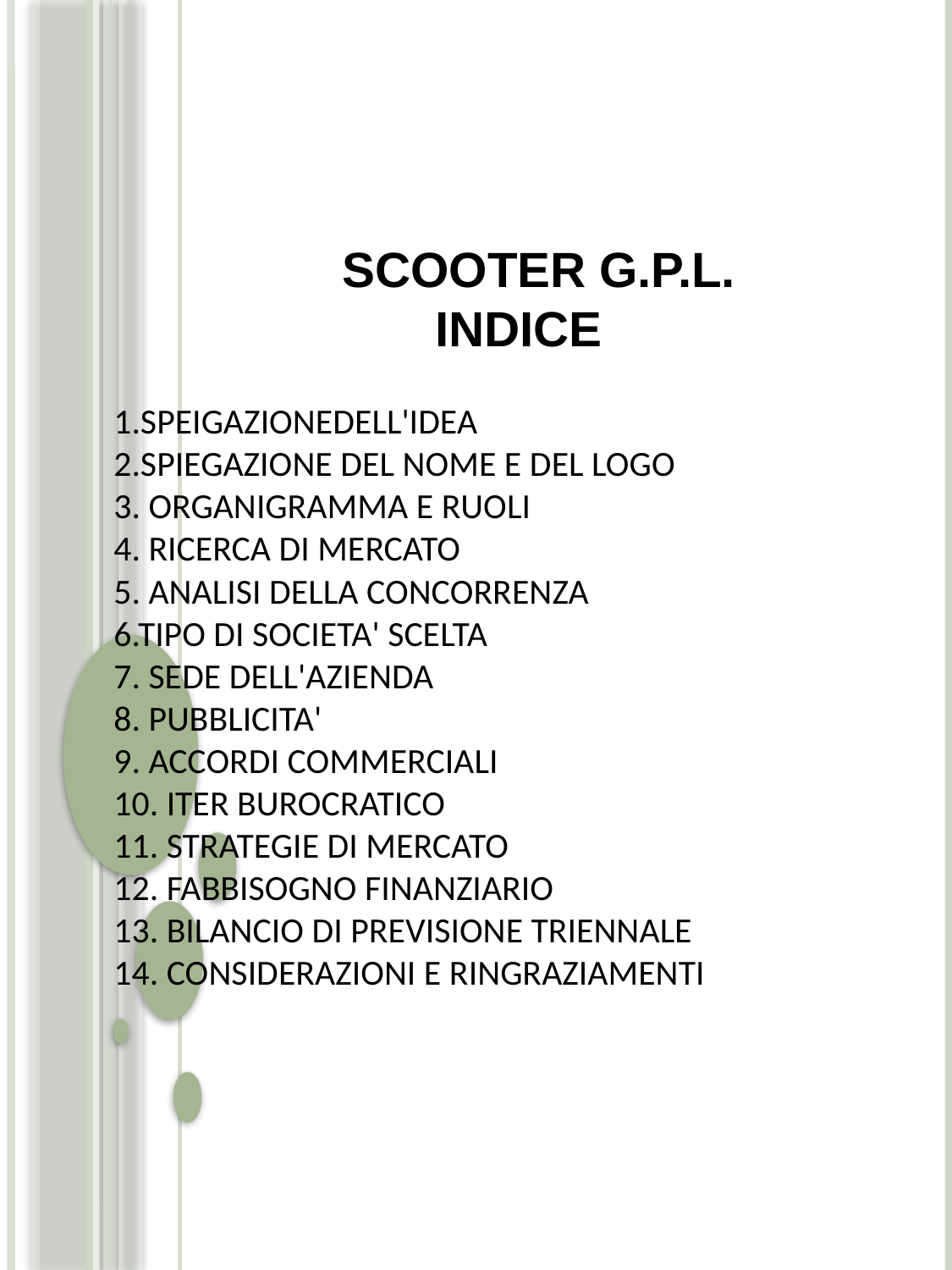

SCOOTER G.P.L.
          INDICE

1.SPEIGAZIONEDELL'IDEA
2.SPIEGAZIONE DEL NOME E DEL LOGO
3. ORGANIGRAMMA E RUOLI
4. RICERCA DI MERCATO
5. ANALISI DELLA CONCORRENZA
6.TIPO DI SOCIETA' SCELTA
7. SEDE DELL'AZIENDA
8. PUBBLICITA'
9. ACCORDI COMMERCIALI
10. ITER BUROCRATICO
11. STRATEGIE DI MERCATO
12. FABBISOGNO FINANZIARIO
13. BILANCIO DI PREVISIONE TRIENNALE
14. CONSIDERAZIONI E RINGRAZIAMENTI